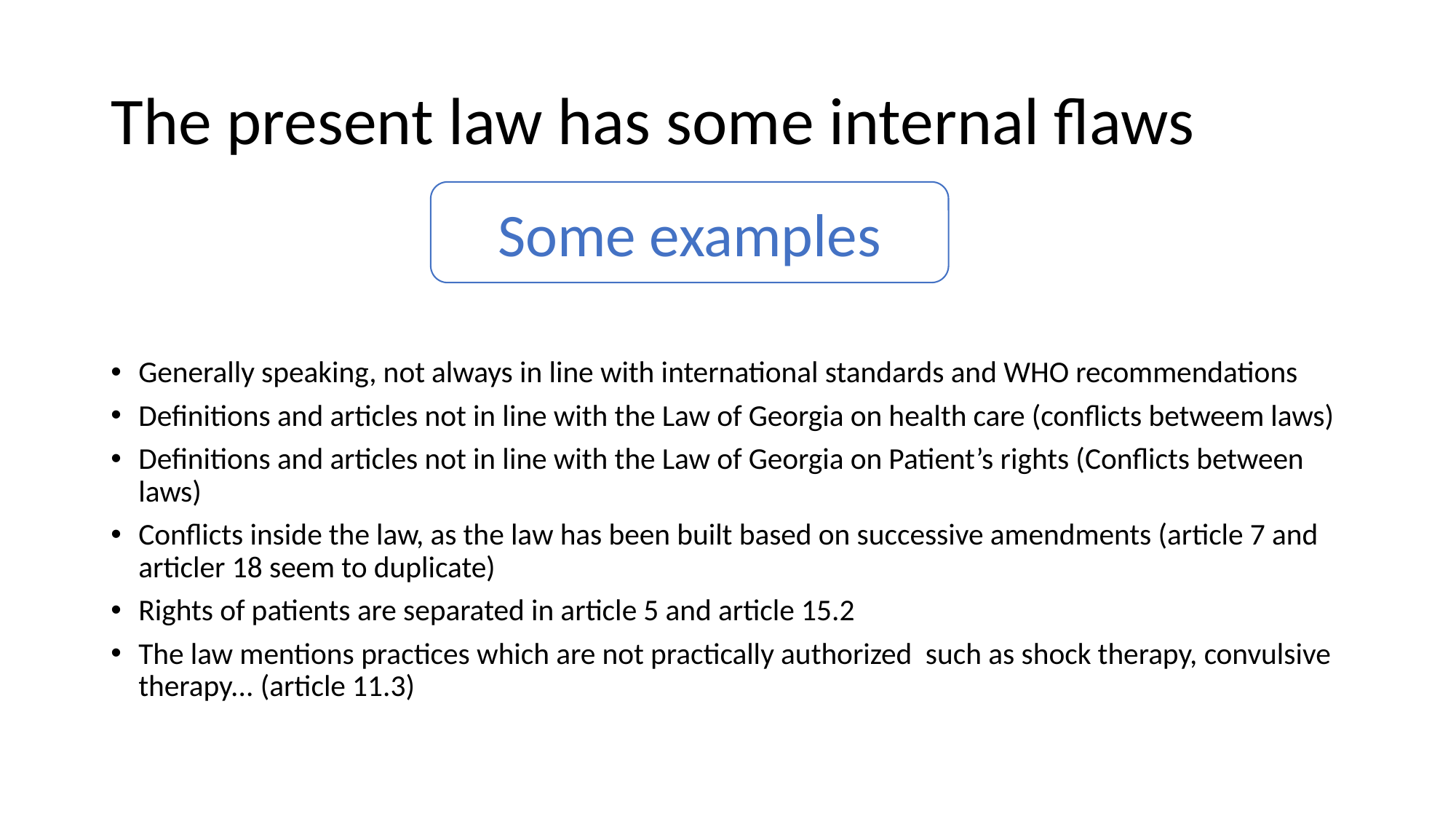

# The present law has some internal flaws
Some examples

Generally speaking, not always in line with international standards and WHO recommendations
Definitions and articles not in line with the Law of Georgia on health care (conflicts betweem laws)
Definitions and articles not in line with the Law of Georgia on Patient’s rights (Conflicts between laws)
Conflicts inside the law, as the law has been built based on successive amendments (article 7 and articler 18 seem to duplicate)
Rights of patients are separated in article 5 and article 15.2
The law mentions practices which are not practically authorized  such as shock therapy, convulsive therapy... (article 11.3)